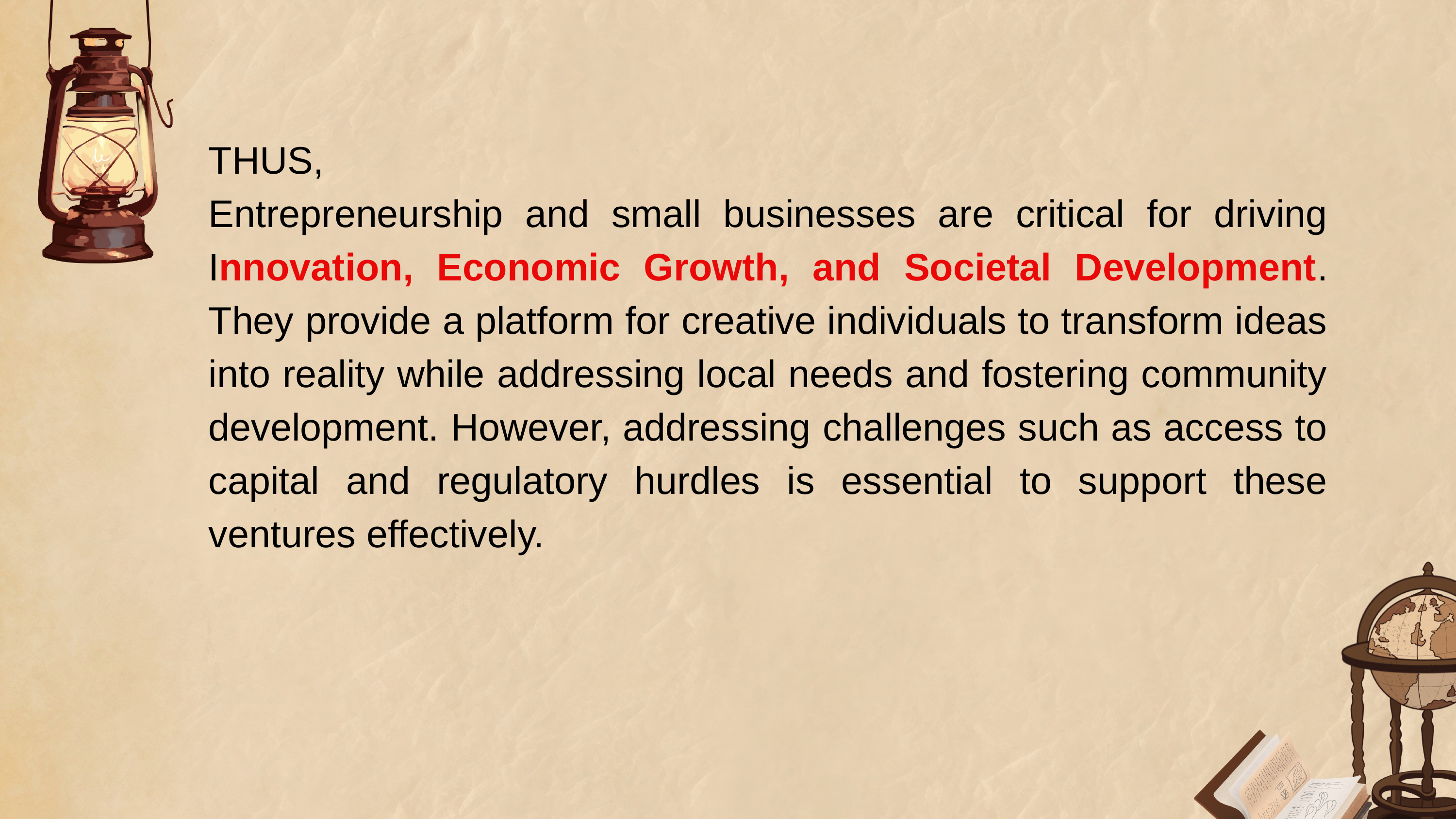

THUS,
Entrepreneurship and small businesses are critical for driving Innovation, Economic Growth, and Societal Development. They provide a platform for creative individuals to transform ideas into reality while addressing local needs and fostering community development. However, addressing challenges such as access to capital and regulatory hurdles is essential to support these ventures effectively.